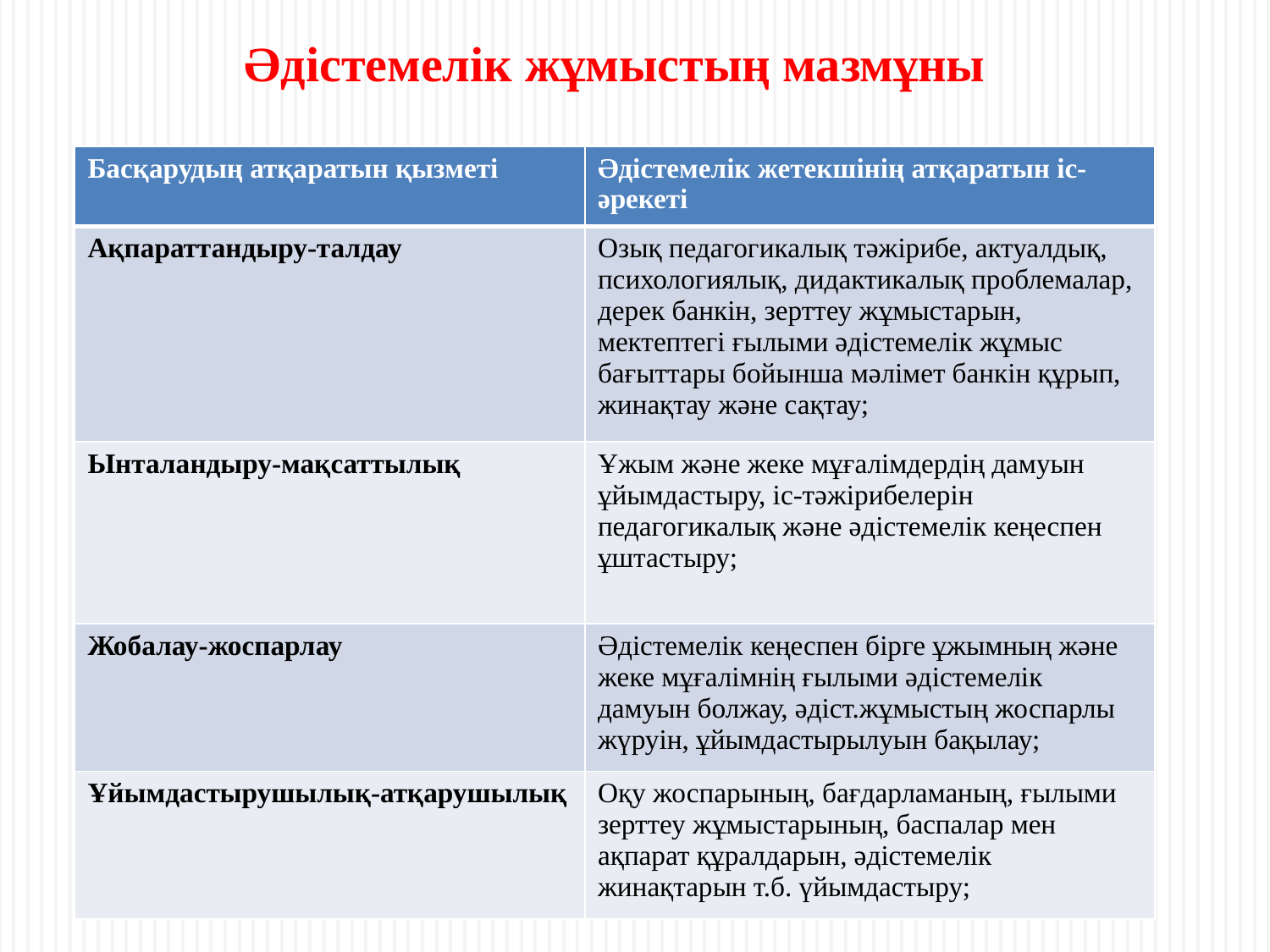

Әдістемелік жұмыстың мазмұны
| Басқарудың атқаратын қызметі | Әдістемелік жетекшінің атқаратын іс-әрекеті |
| --- | --- |
| Ақпараттандыру-талдау | Озық педагогикалық тәжірибе, актуалдық, психологиялық, дидактикалық проблемалар, дерек банкін, зерттеу жұмыстарын, мектептегі ғылыми әдістемелік жұмыс бағыттары бойынша мәлімет банкін құрып, жинақтау және сақтау; |
| Ынталандыру-мақсаттылық | Ұжым және жеке мұғалімдердің дамуын ұйымдастыру, іс-тәжірибелерін педагогикалық және әдістемелік кеңеспен ұштастыру; |
| Жобалау-жоспарлау | Әдістемелік кеңеспен бірге ұжымның және жеке мұғалімнің ғылыми әдістемелік дамуын болжау, әдіст.жұмыстың жоспарлы жүруін, ұйымдастырылуын бақылау; |
| Ұйымдастырушылық-атқарушылық | Оқу жоспарының, бағдарламаның, ғылыми зерттеу жұмыстарының, баспалар мен ақпарат құралдарын, әдістемелік жинақтарын т.б. үйымдастыру; |